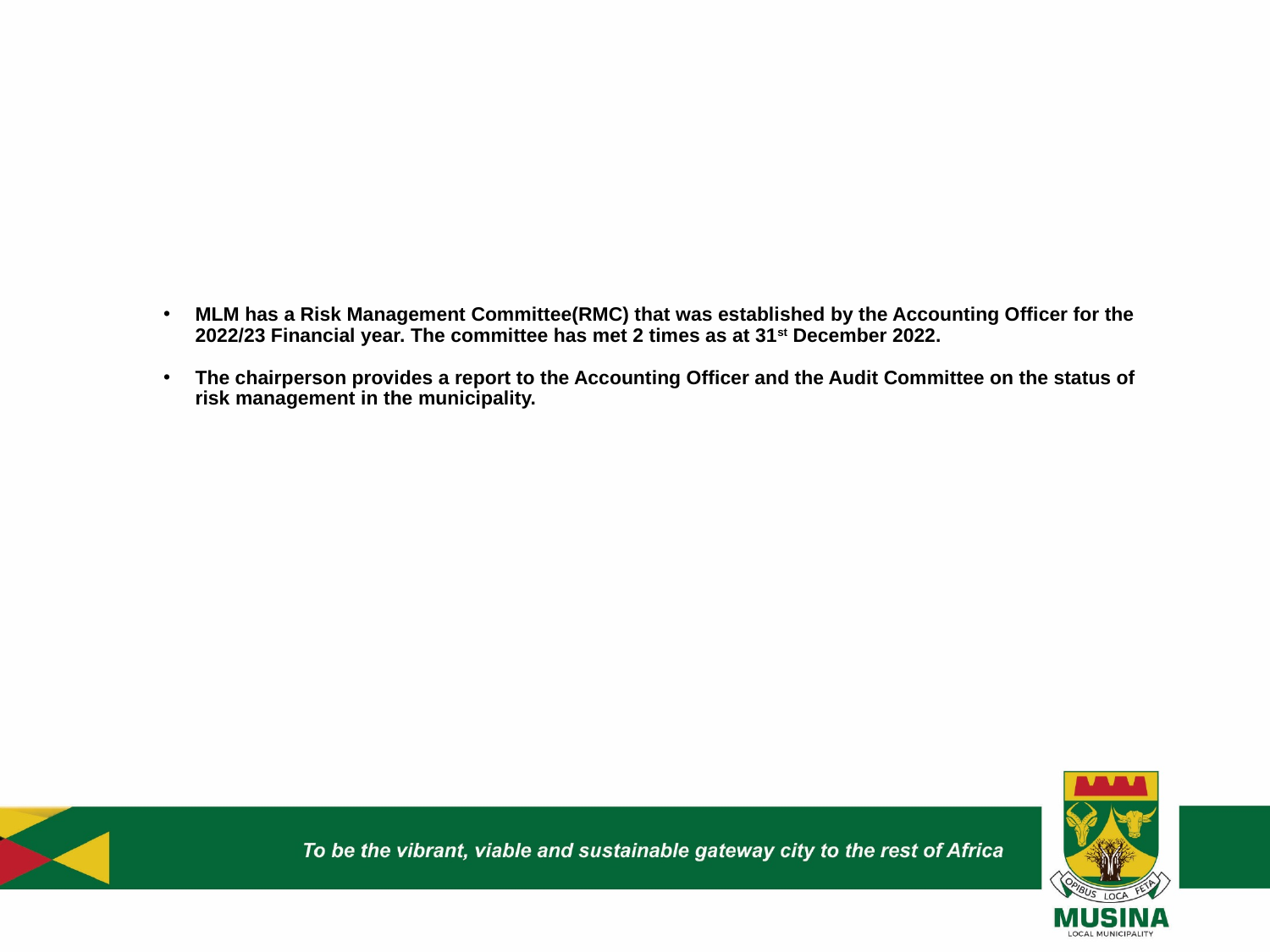

MLM has a Risk Management Committee(RMC) that was established by the Accounting Officer for the 2022/23 Financial year. The committee has met 2 times as at 31st December 2022.
The chairperson provides a report to the Accounting Officer and the Audit Committee on the status of risk management in the municipality.